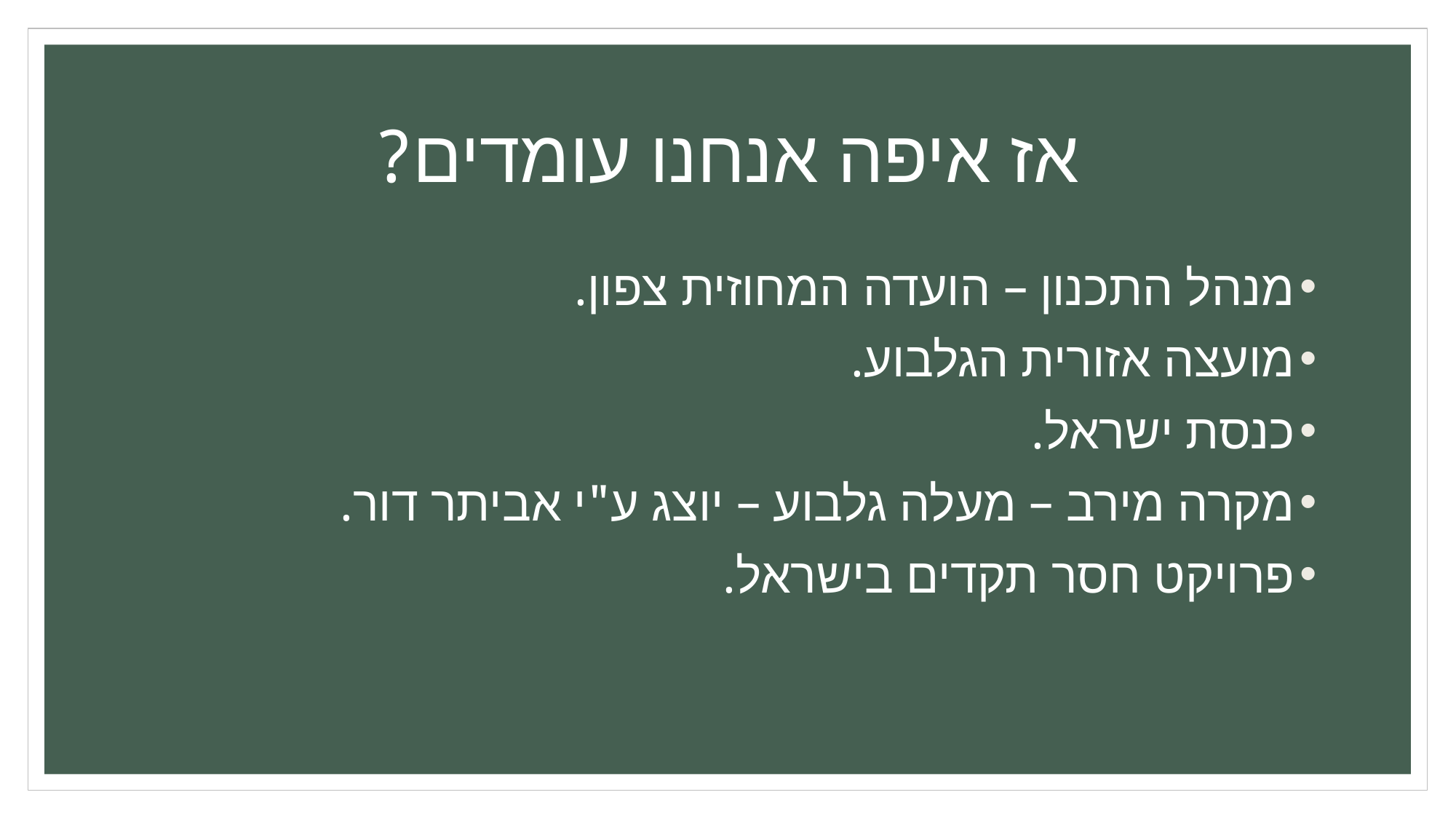

# אז איפה אנחנו עומדים?
מנהל התכנון – הועדה המחוזית צפון.
מועצה אזורית הגלבוע.
כנסת ישראל.
מקרה מירב – מעלה גלבוע – יוצג ע"י אביתר דור.
פרויקט חסר תקדים בישראל.